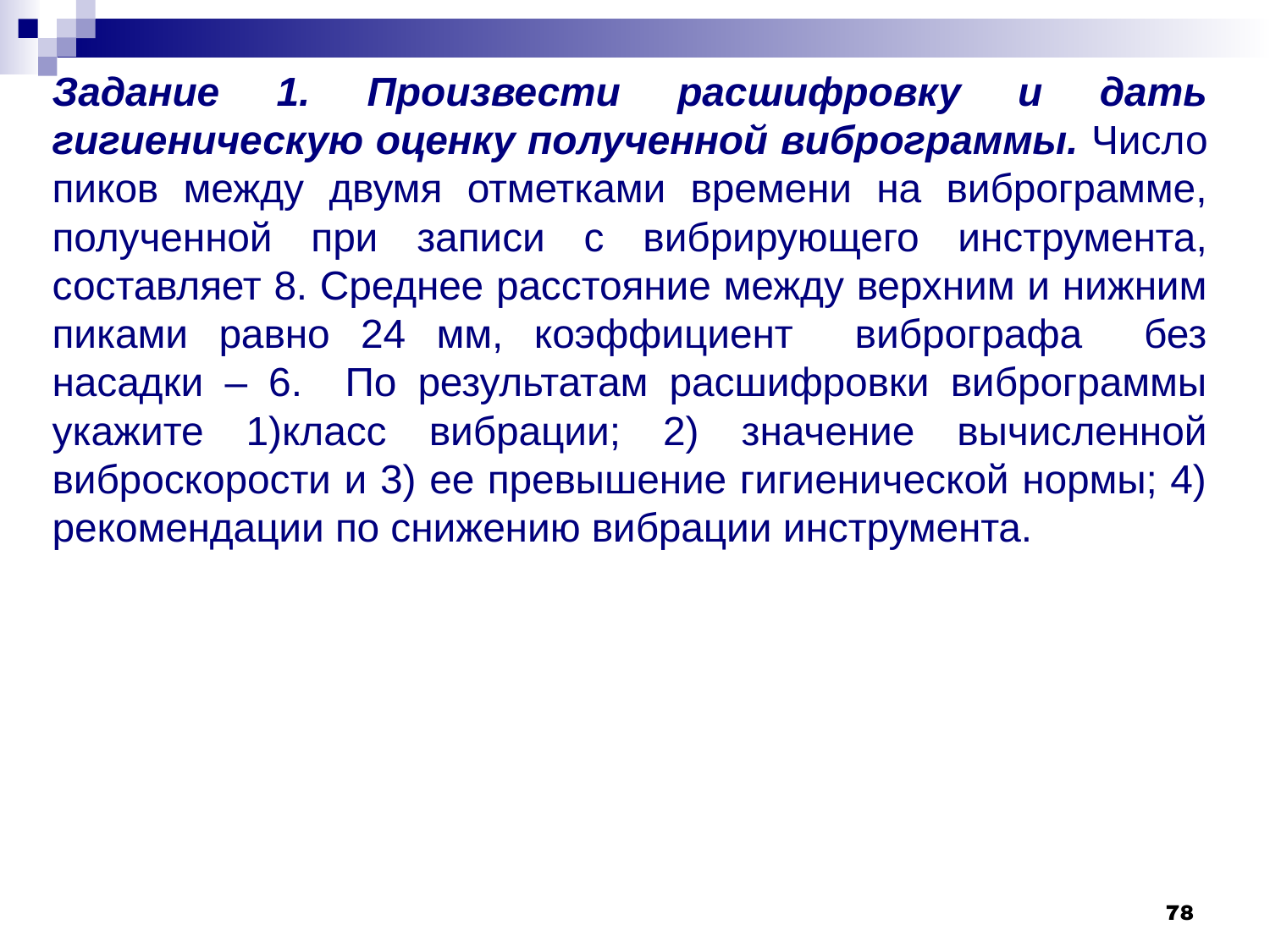

Задание 1. Произвести расшифровку и дать гигиеническую оценку полученной виброграммы. Число пиков между двумя отметками времени на виброграмме, полученной при записи с вибрирующего инструмента, составляет 8. Среднее расстояние между верхним и нижним пиками равно 24 мм, коэффициент  вибрографа  без насадки – 6.  По результатам расшифровки виброграммы укажите 1)класс вибрации; 2) значение вычисленной виброскорости и 3) ее превышение гигиенической нормы; 4) рекомендации по снижению вибрации инструмента.

78